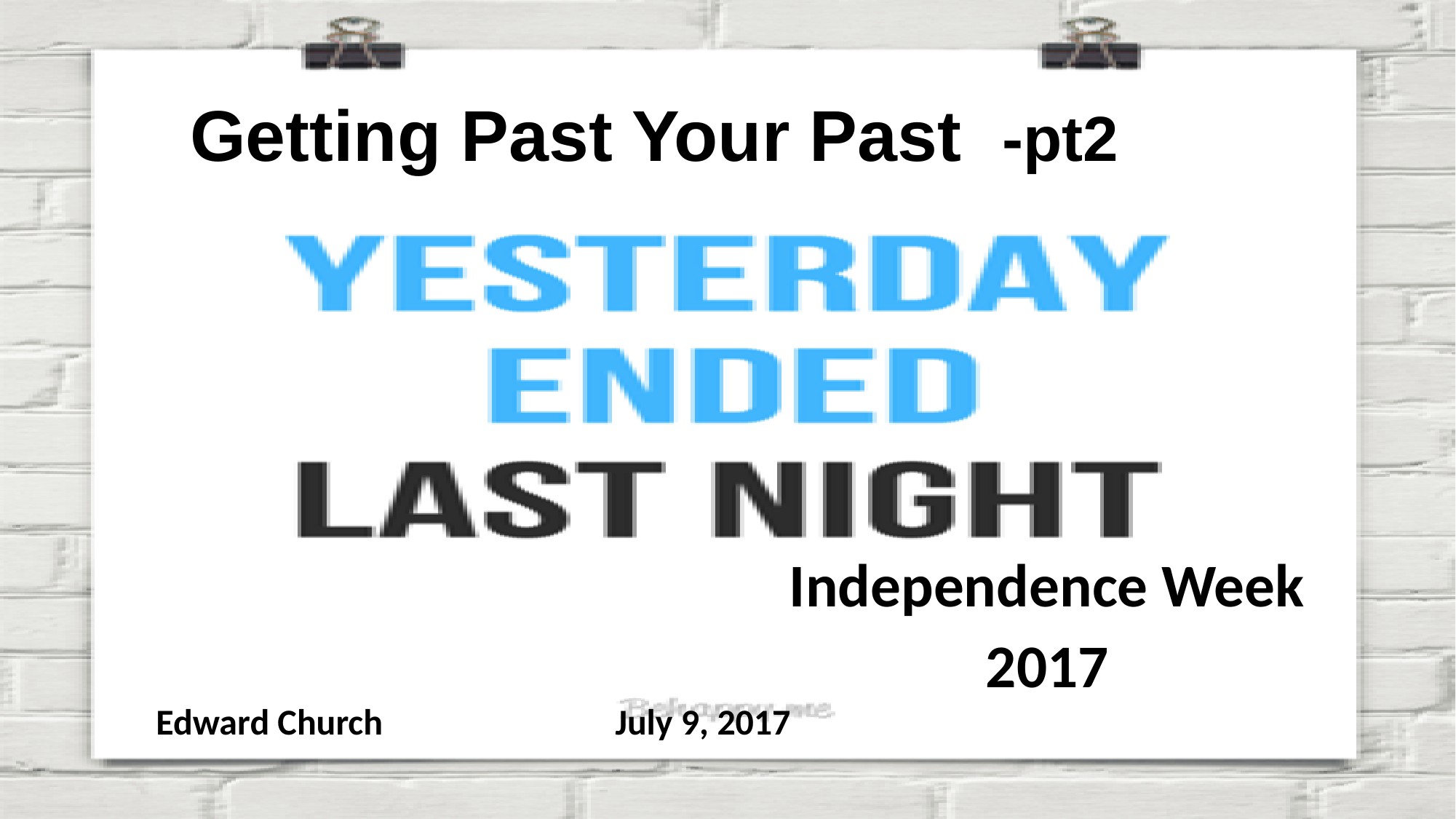

# Getting Past Your Past  -pt2
Independence Week
2017
July 9, 2017
Edward Church